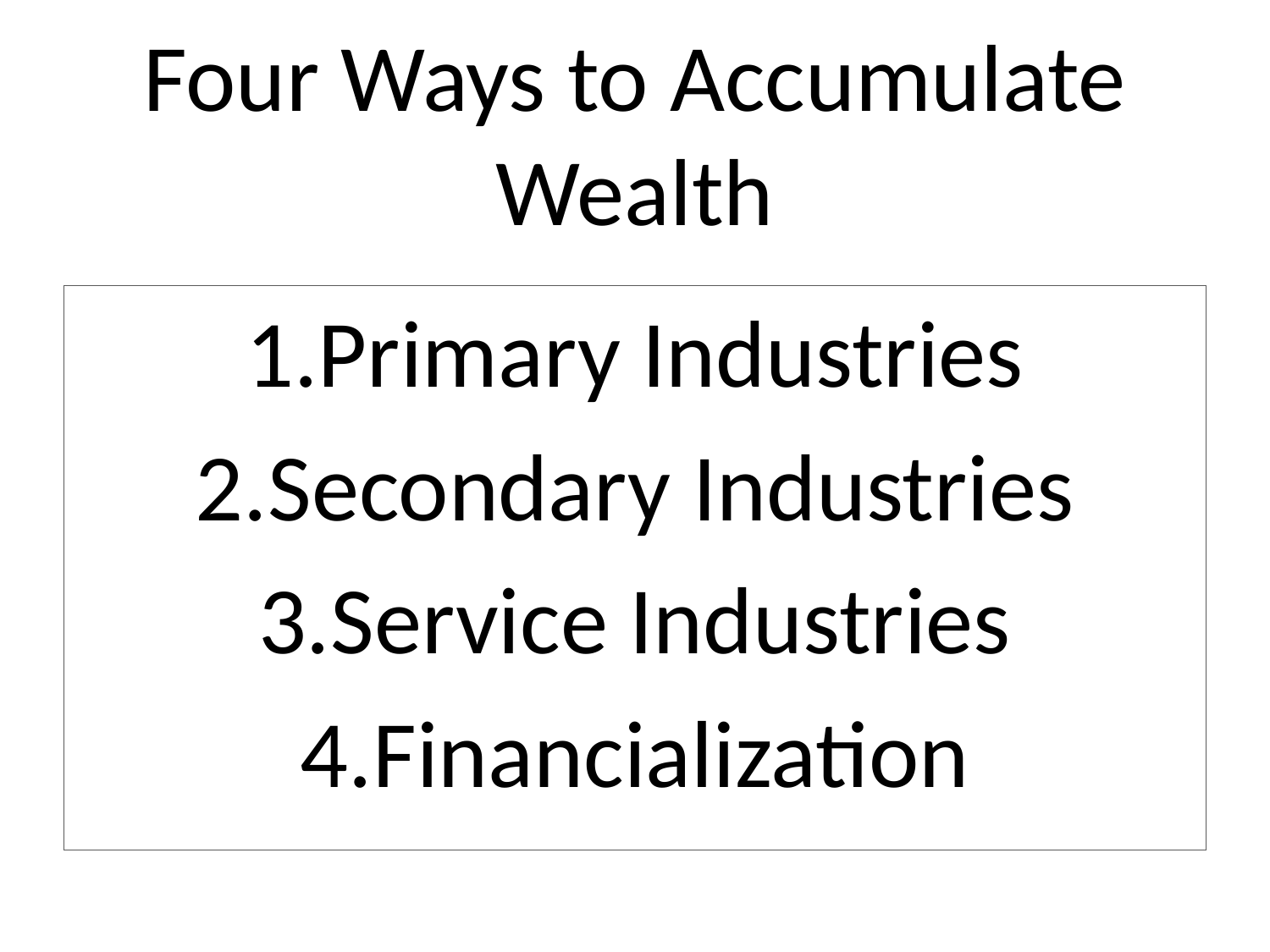

# Four Ways to Accumulate Wealth
Primary Industries
Secondary Industries
Service Industries
Financialization